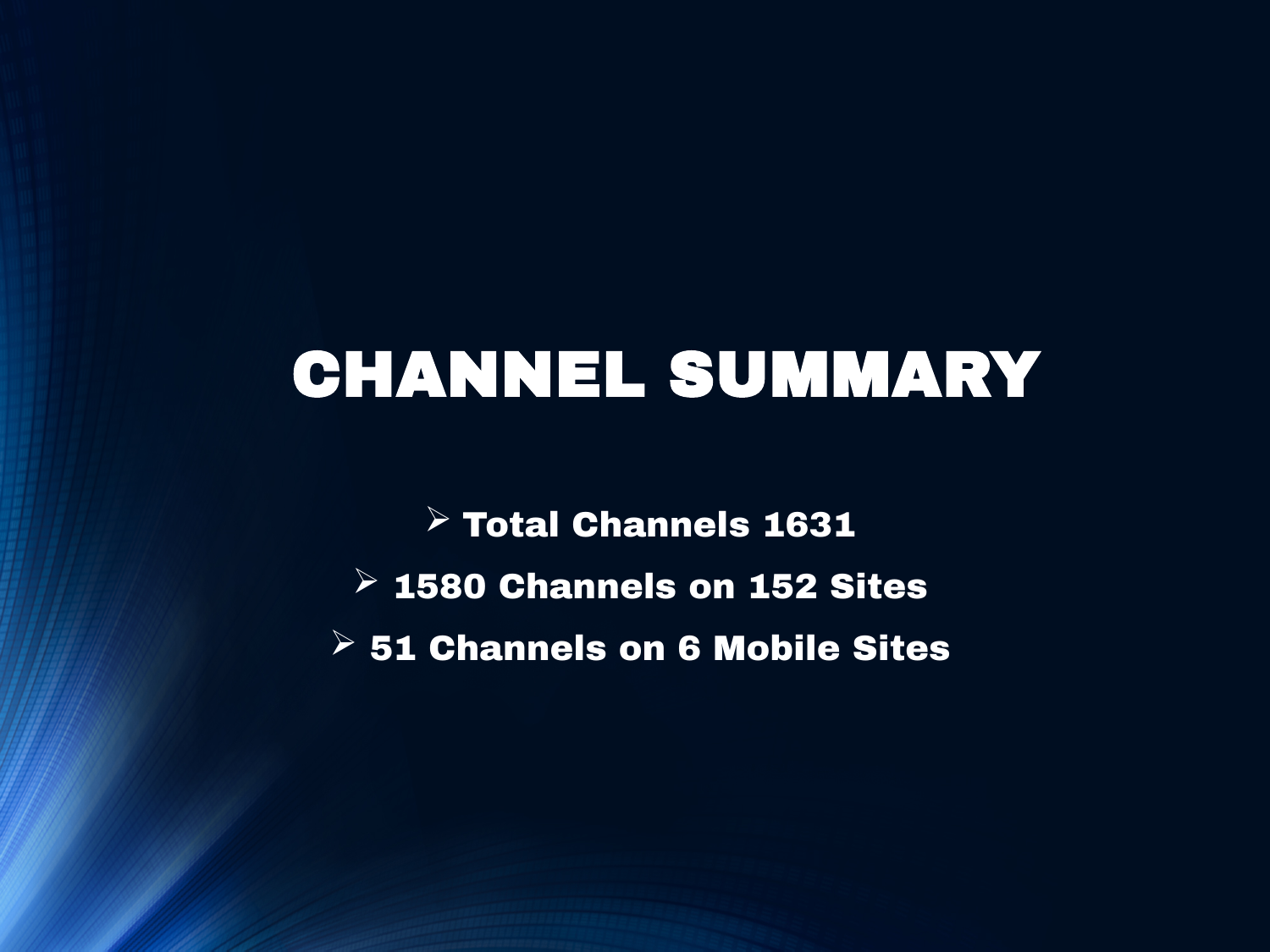

# Channel Summary

 Total Channels 1631
 1580 Channels on 152 Sites
 51 Channels on 6 Mobile Sites